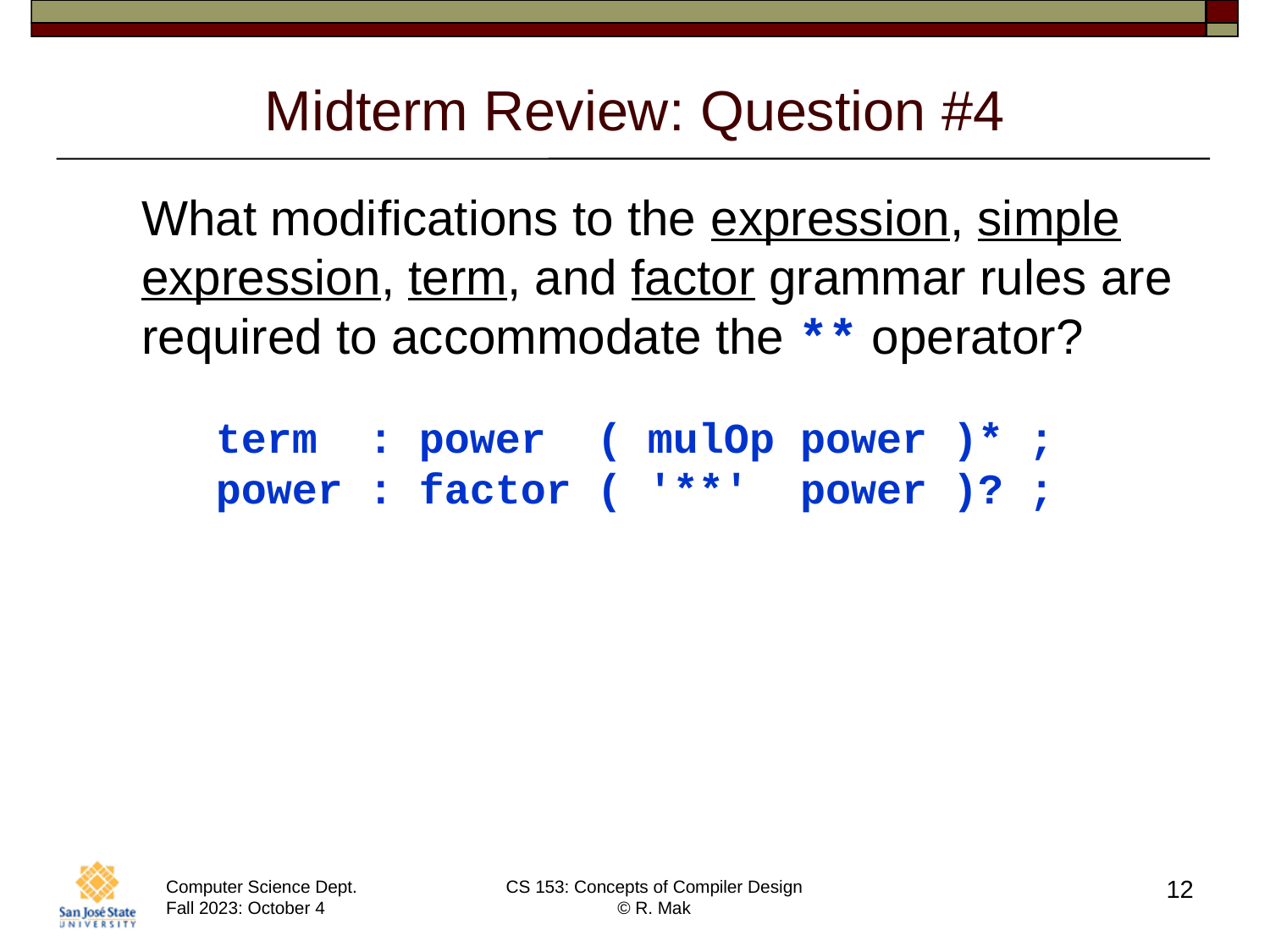

# Midterm Review: Question #4
What modifications to the expression, simple expression, term, and factor grammar rules are required to accommodate the ** operator?
term  : power  ( mulOp power )* ;
power : factor ( '**'  power )? ;
12